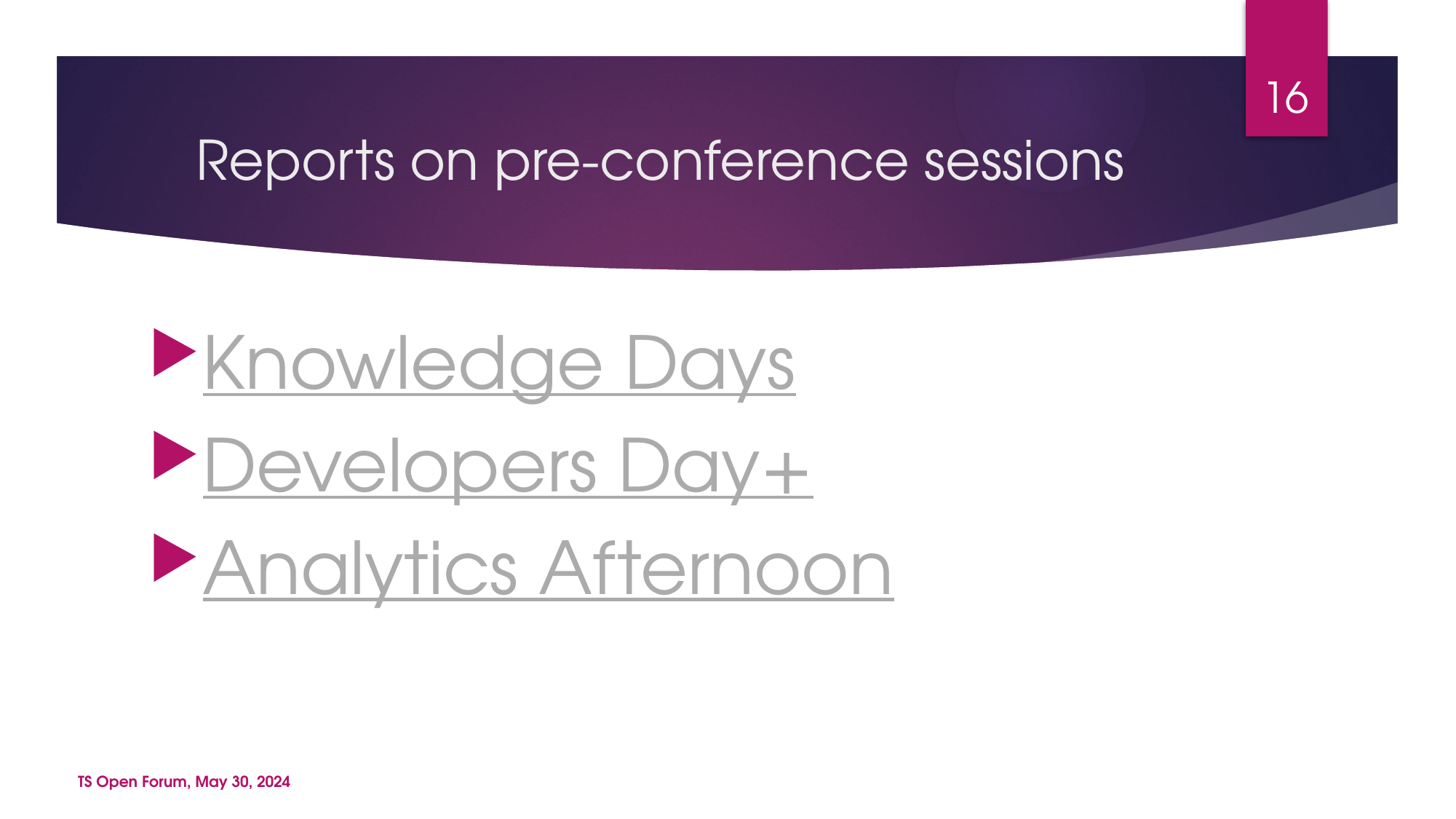

16
# Reports on pre-conference sessions
Knowledge Days
Developers Day+
Analytics Afternoon
TS Open Forum, May 30, 2024